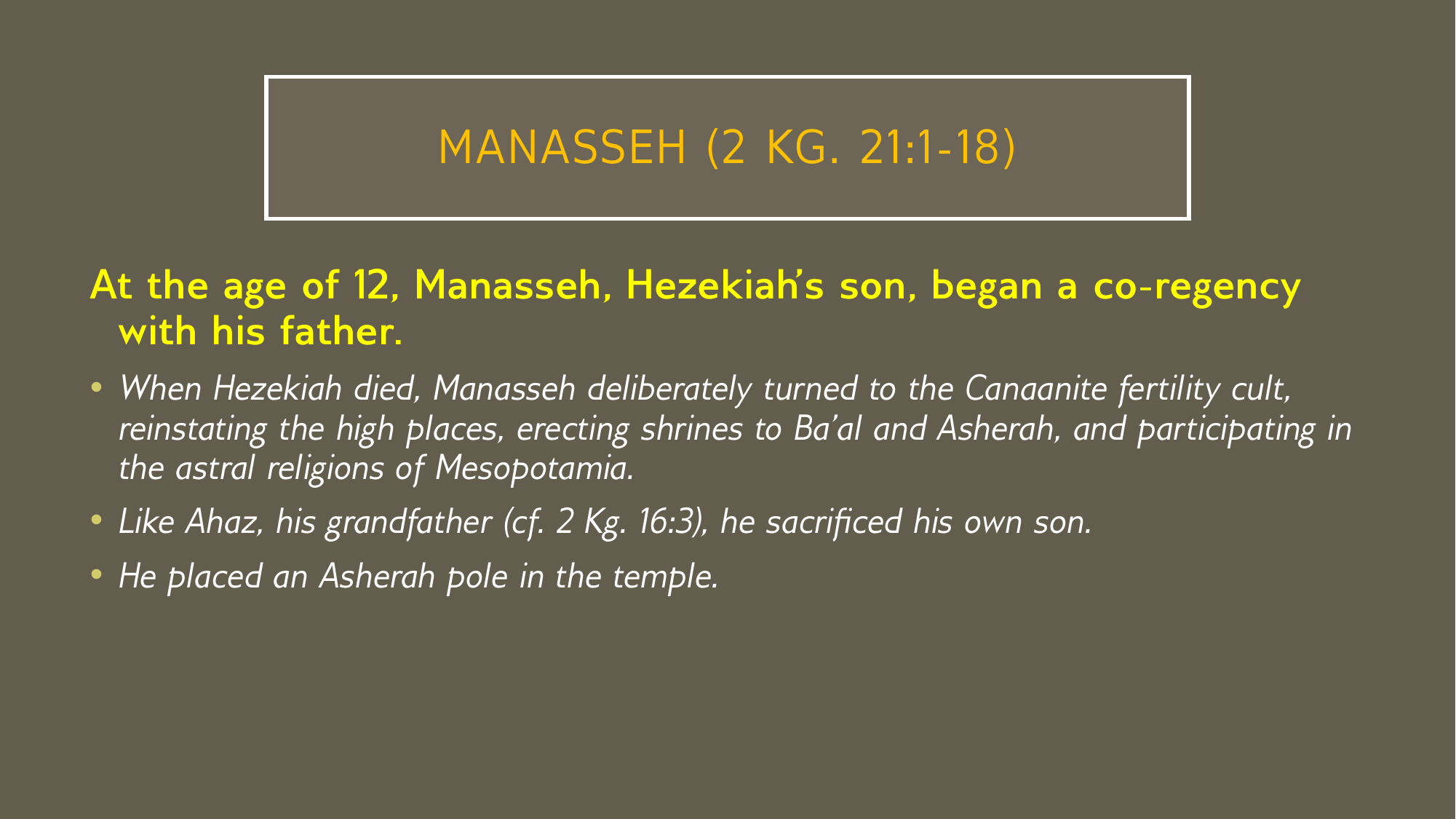

# Manasseh (2 Kg. 21:1-18)
At the age of 12, Manasseh, Hezekiah’s son, began a co-regency with his father.
When Hezekiah died, Manasseh deliberately turned to the Canaanite fertility cult, reinstating the high places, erecting shrines to Ba’al and Asherah, and participating in the astral religions of Mesopotamia.
Like Ahaz, his grandfather (cf. 2 Kg. 16:3), he sacrificed his own son.
He placed an Asherah pole in the temple.